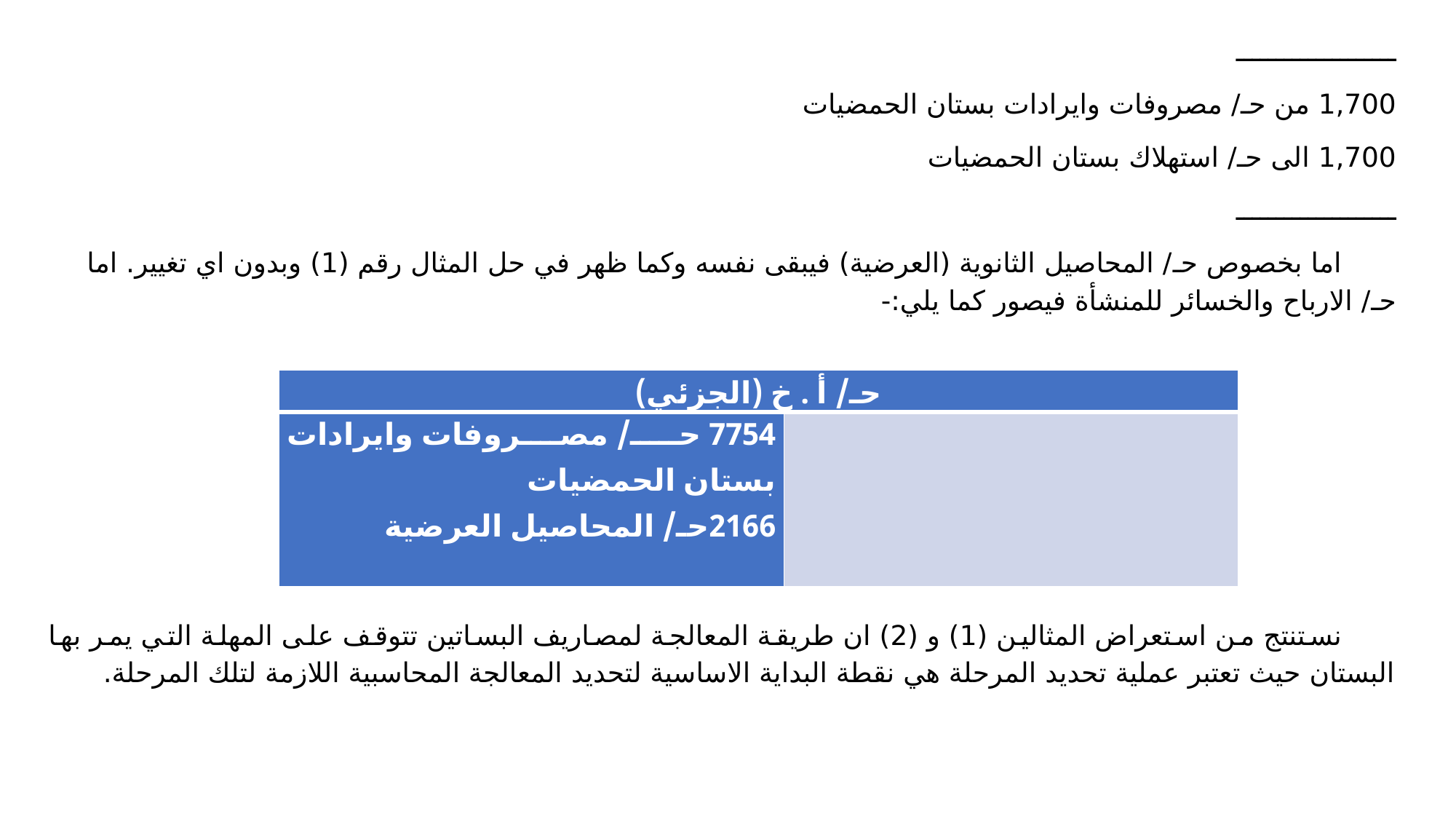

ــــــــــــــــــــ
1,700 من حـ/ مصروفات وايرادات بستان الحمضيات
	1,700 الى حـ/ استهلاك بستان الحمضيات
ــــــــــــــــــــ
اما بخصوص حـ/ المحاصيل الثانوية (العرضية) فيبقى نفسه وكما ظهر في حل المثال رقم (1) وبدون اي تغيير. اما حـ/ الارباح والخسائر للمنشأة فيصور كما يلي:-
| حـ/ أ . خ (الجزئي) |  |
| --- | --- |
| 7754 حـ/ مصروفات وايرادات بستان الحمضيات 2166حـ/ المحاصيل العرضية |  |
نستنتج من استعراض المثالين (1) و (2) ان طريقة المعالجة لمصاريف البساتين تتوقف على المهلة التي يمر بها البستان حيث تعتبر عملية تحديد المرحلة هي نقطة البداية الاساسية لتحديد المعالجة المحاسبية اللازمة لتلك المرحلة.